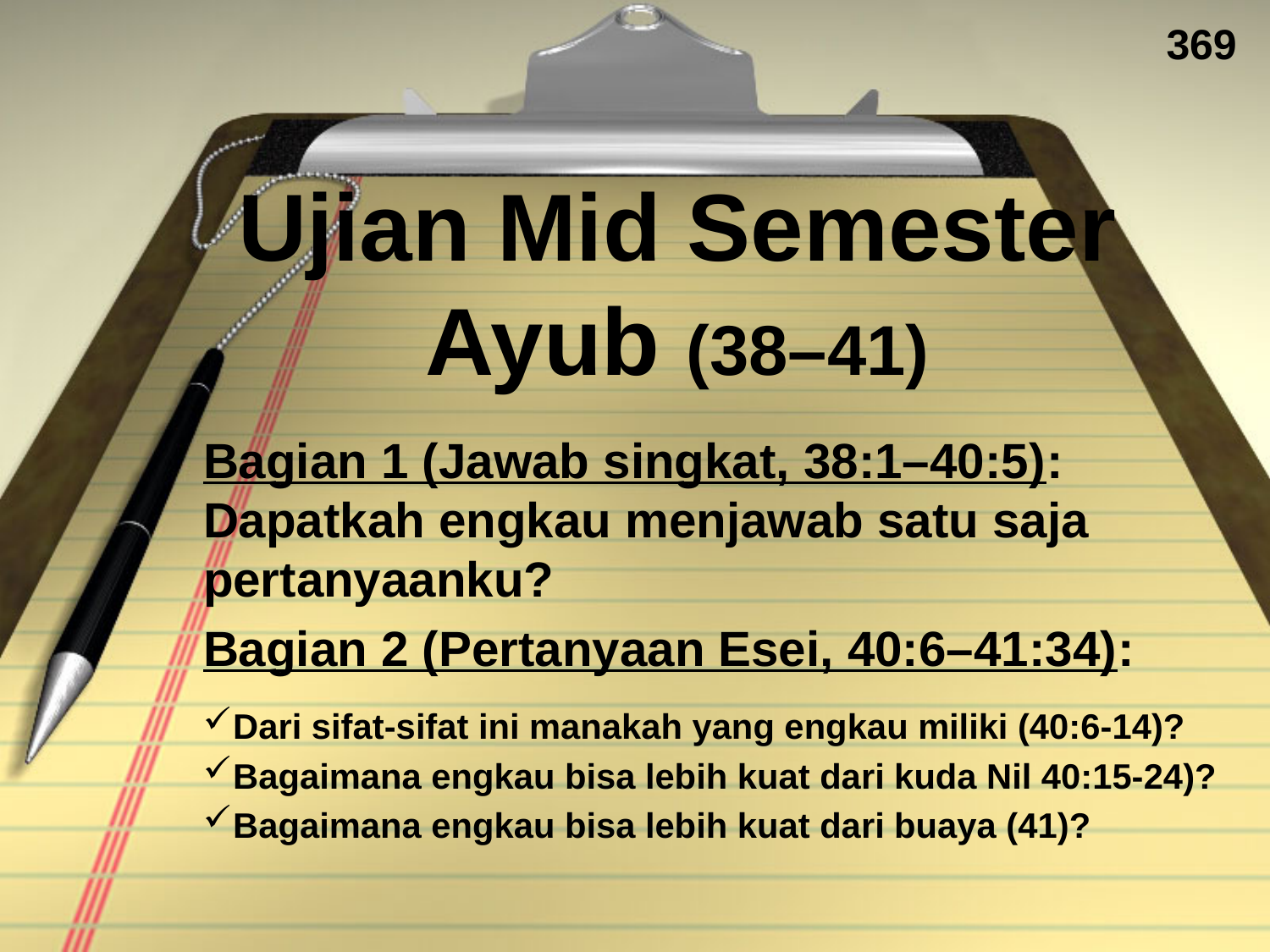

369
# Ujian Mid Semester Ayub (38–41)
Bagian 1 (Jawab singkat, 38:1–40:5): Dapatkah engkau menjawab satu saja pertanyaanku?
Bagian 2 (Pertanyaan Esei, 40:6–41:34):
Dari sifat-sifat ini manakah yang engkau miliki (40:6-14)?
Bagaimana engkau bisa lebih kuat dari kuda Nil 40:15-24)?
Bagaimana engkau bisa lebih kuat dari buaya (41)?